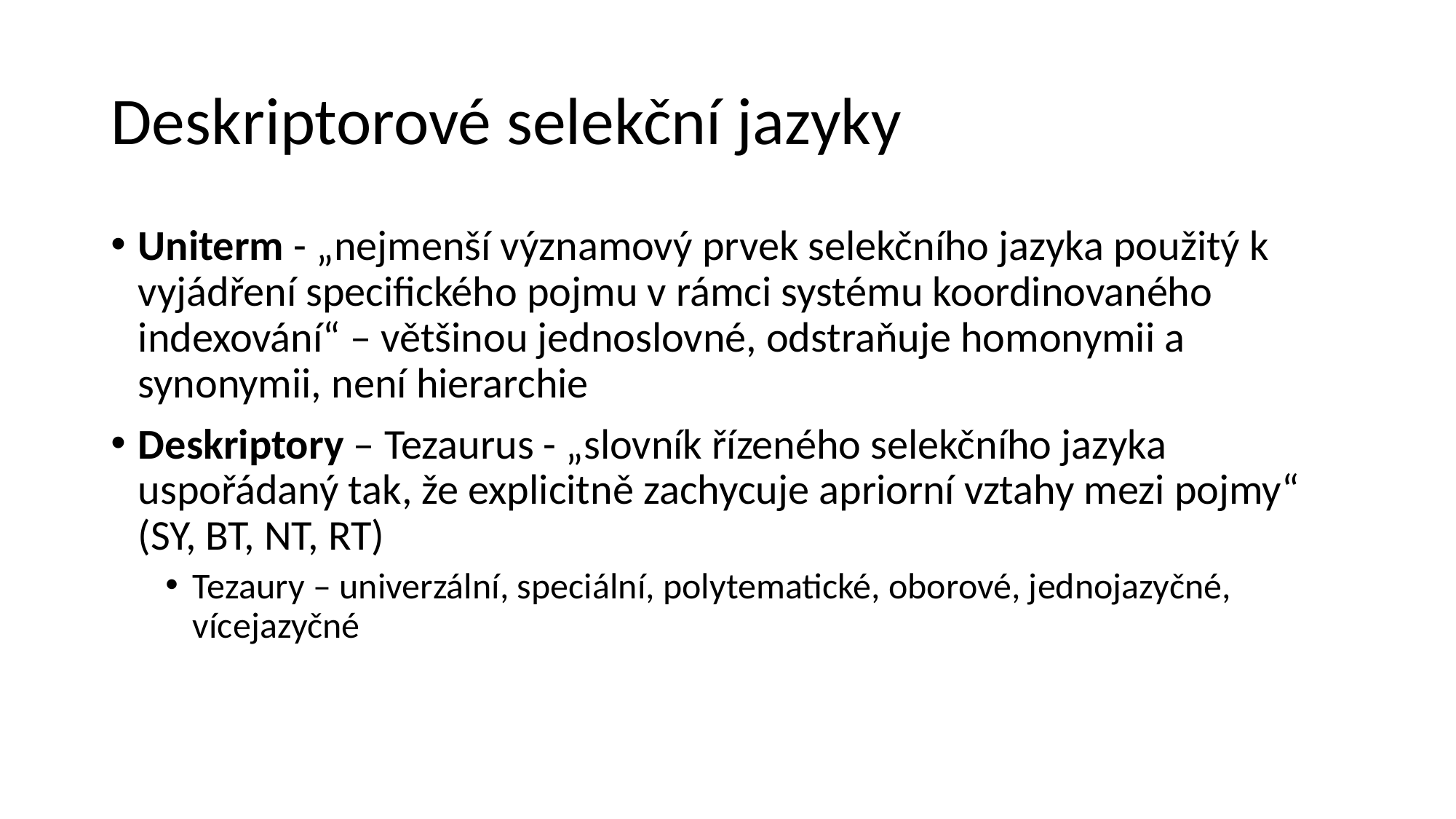

# Deskriptorové selekční jazyky
Uniterm - „nejmenší významový prvek selekčního jazyka použitý k vyjádření specifického pojmu v rámci systému koordinovaného indexování“ – většinou jednoslovné, odstraňuje homonymii a synonymii, není hierarchie
Deskriptory – Tezaurus - „slovník řízeného selekčního jazyka uspořádaný tak, že explicitně zachycuje apriorní vztahy mezi pojmy“ (SY, BT, NT, RT)
Tezaury – univerzální, speciální, polytematické, oborové, jednojazyčné, vícejazyčné